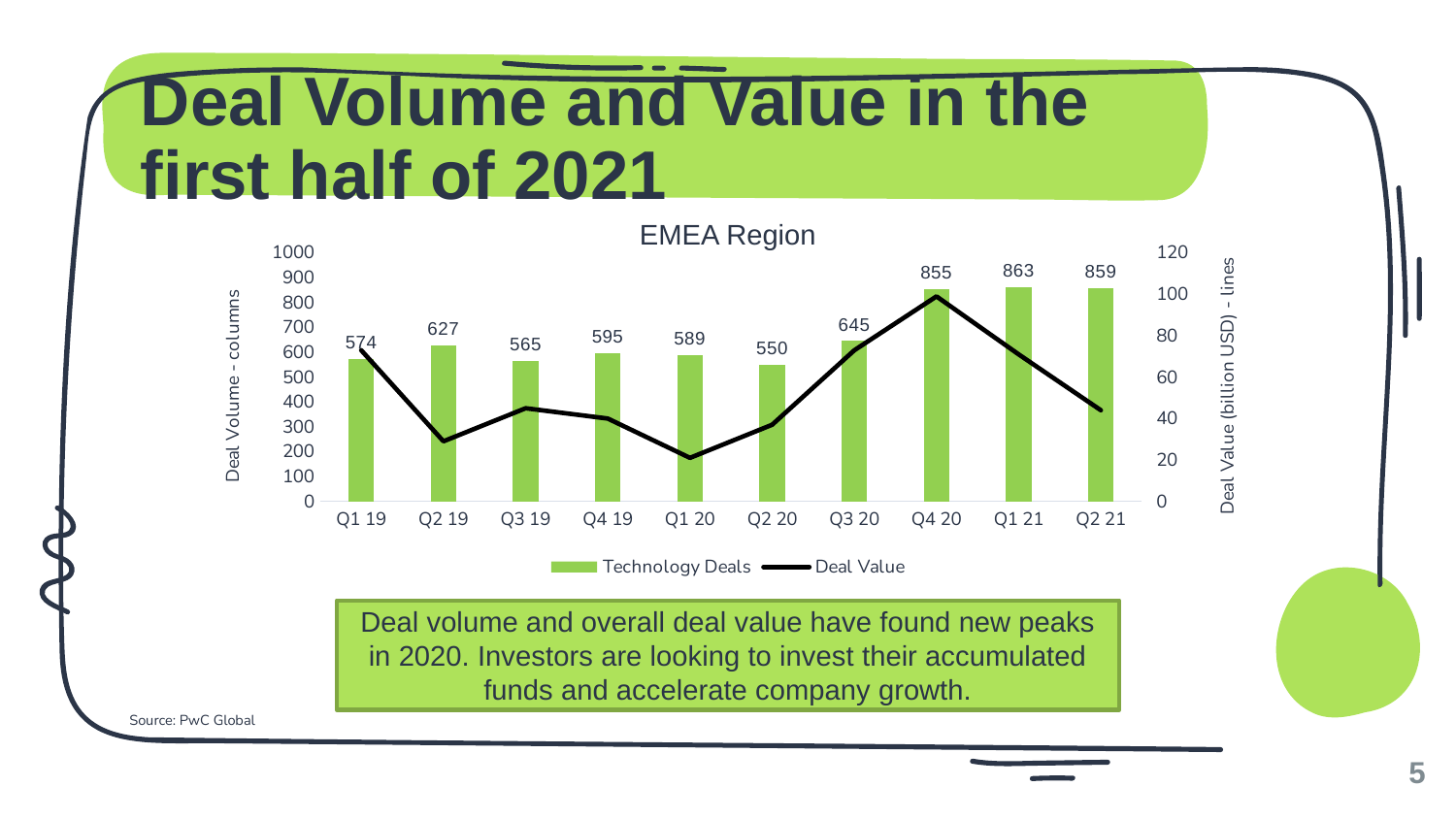

# Deal Volume and Value in the first half of 2021
EMEA Region

### Chart

| Category | Technology Deals | Deal Value |
|---|---|---|
| Q1 19 | 574.0 | 73.0 |
| Q2 19 | 627.0 | 29.0 |
| Q3 19 | 565.0 | 45.0 |
| Q4 19 | 595.0 | 40.0 |
| Q1 20 | 589.0 | 21.0 |
| Q2 20 | 550.0 | 37.0 |
| Q3 20 | 645.0 | 73.0 |
| Q4 20 | 855.0 | 99.0 |
| Q1 21 | 863.0 | 71.0 |
| Q2 21 | 859.0 | 44.0 |
Deal volume and overall deal value have found new peaks in 2020. Investors are looking to invest their accumulated funds and accelerate company growth.
Source: PwC Global
5